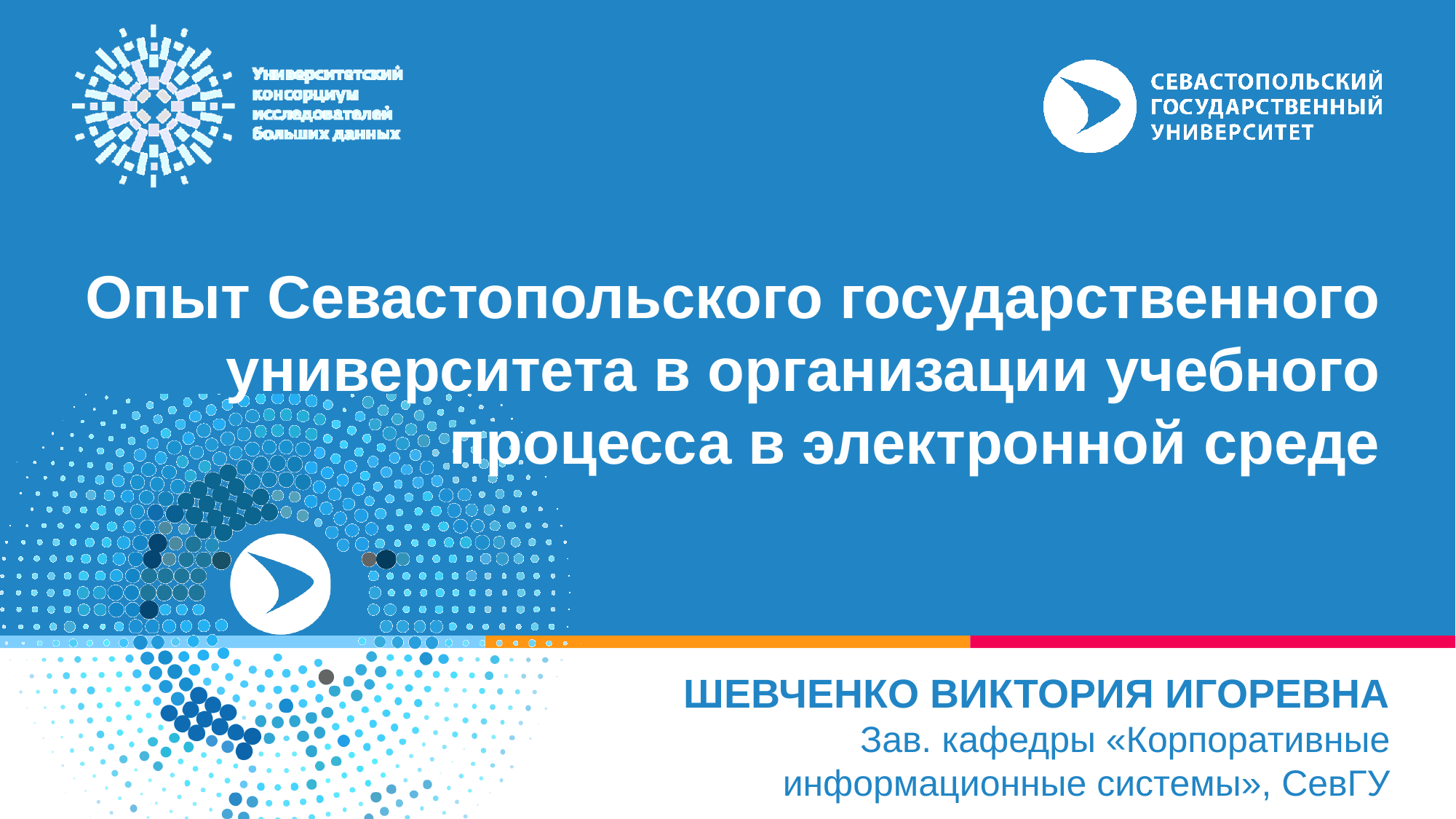

# Опыт Севастопольского государственного университета в организации учебного процесса в электронной среде
ШЕВЧЕНКО ВИКТОРИЯ ИГОРЕВНА
Зав. кафедры «Корпоративные информационные системы», СевГУ